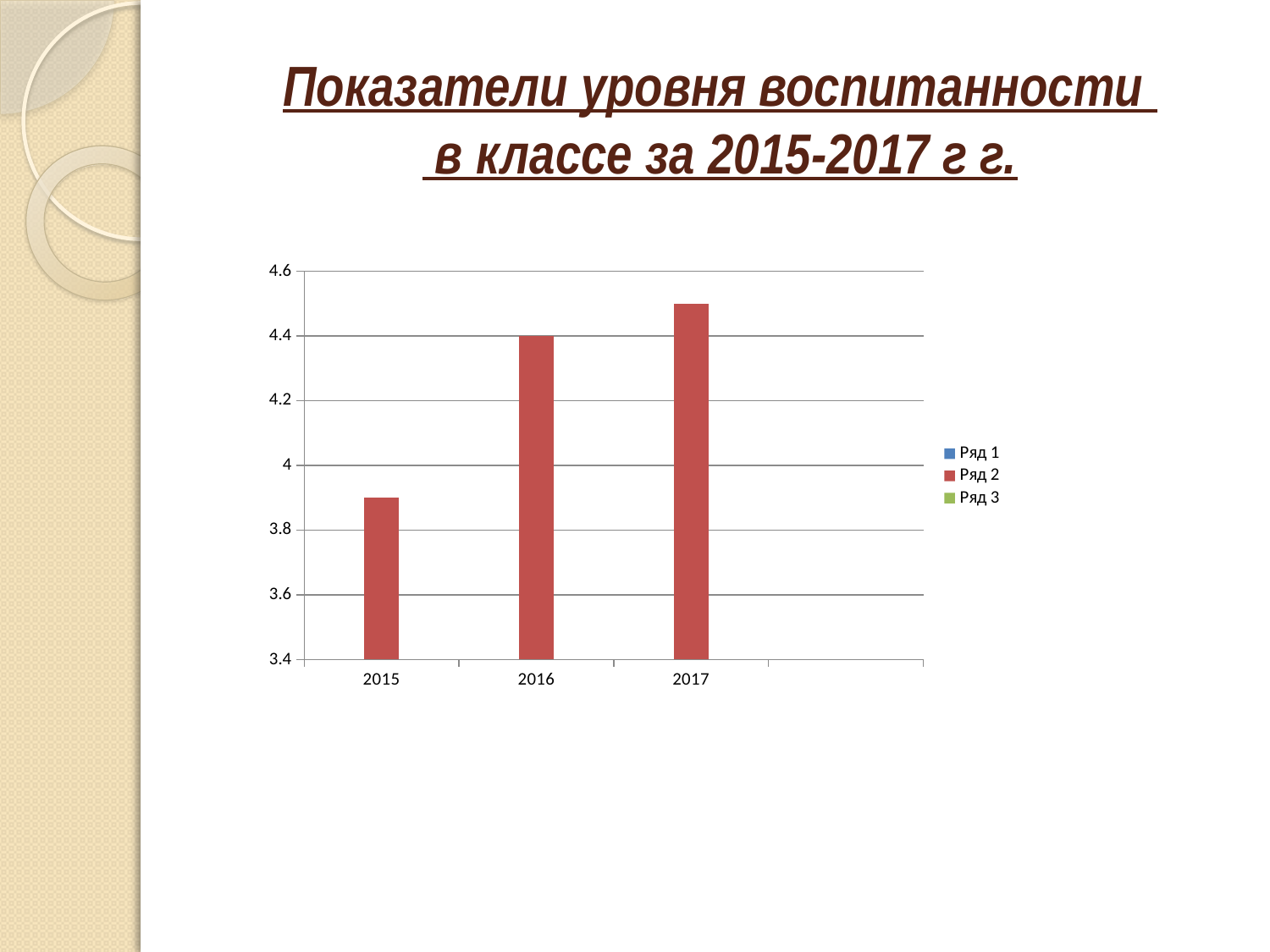

# Показатели уровня воспитанности в классе за 2015-2017 г г.

### Chart

| Category | Ряд 1 | Ряд 2 | Ряд 3 |
|---|---|---|---|
| 2015 | None | 3.9 | None |
| 2016 | None | 4.4 | None |
| 2017 | None | 4.5 | None |
|  | None | None | None |